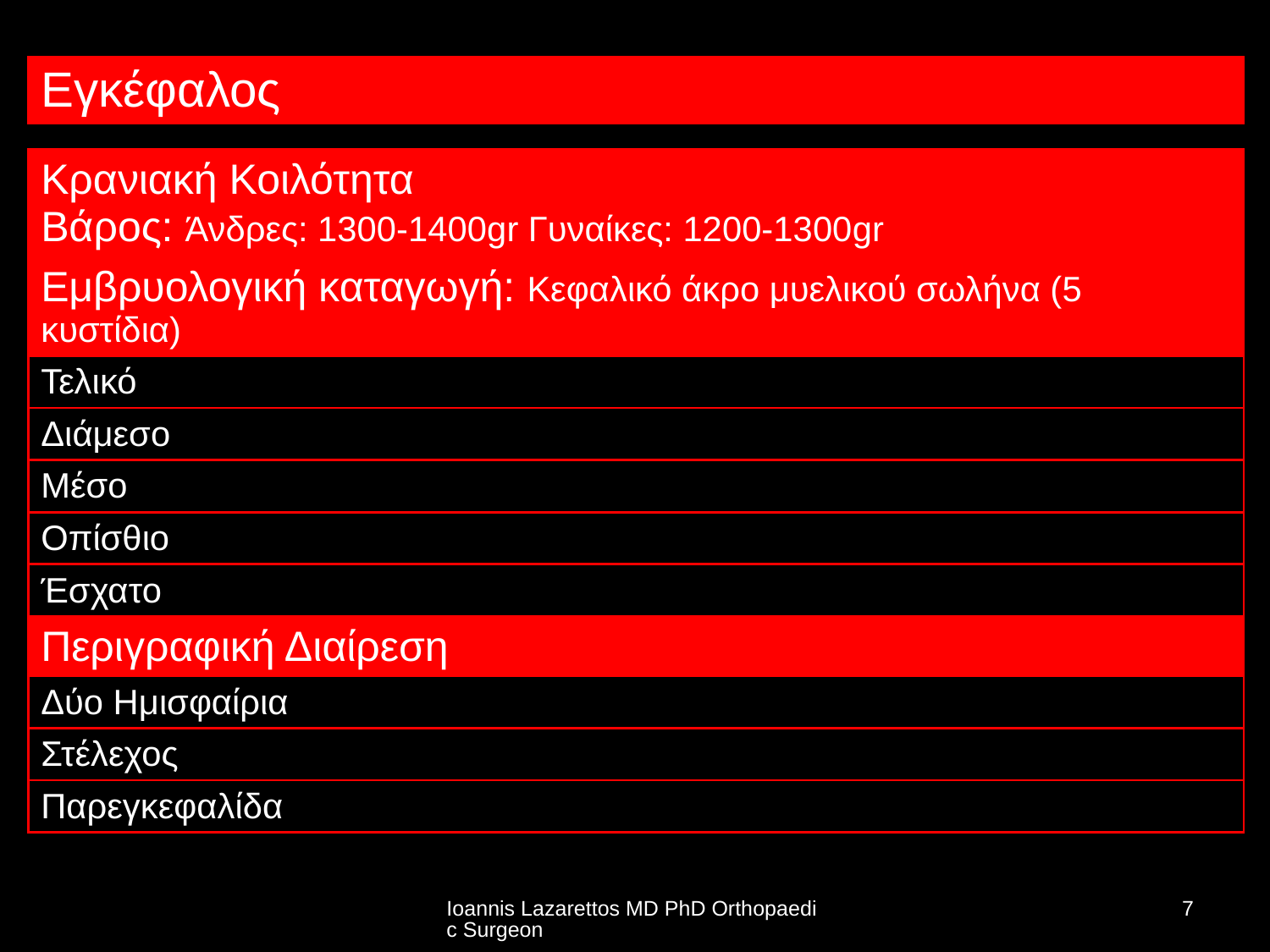

| Εγκέφαλος |
| --- |
| Κρανιακή Κοιλότητα Βάρος: Άνδρες: 1300-1400gr Γυναίκες: 1200-1300gr |
| --- |
| Εμβρυολογική καταγωγή: Κεφαλικό άκρο μυελικού σωλήνα (5 κυστίδια) |
| Τελικό |
| Διάμεσο |
| Μέσο |
| Οπίσθιο |
| Έσχατο |
| Περιγραφική Διαίρεση |
| Δύο Ημισφαίρια |
| Στέλεχος |
| Παρεγκεφαλίδα |
Ioannis Lazarettos MD PhD Orthopaedic Surgeon
7